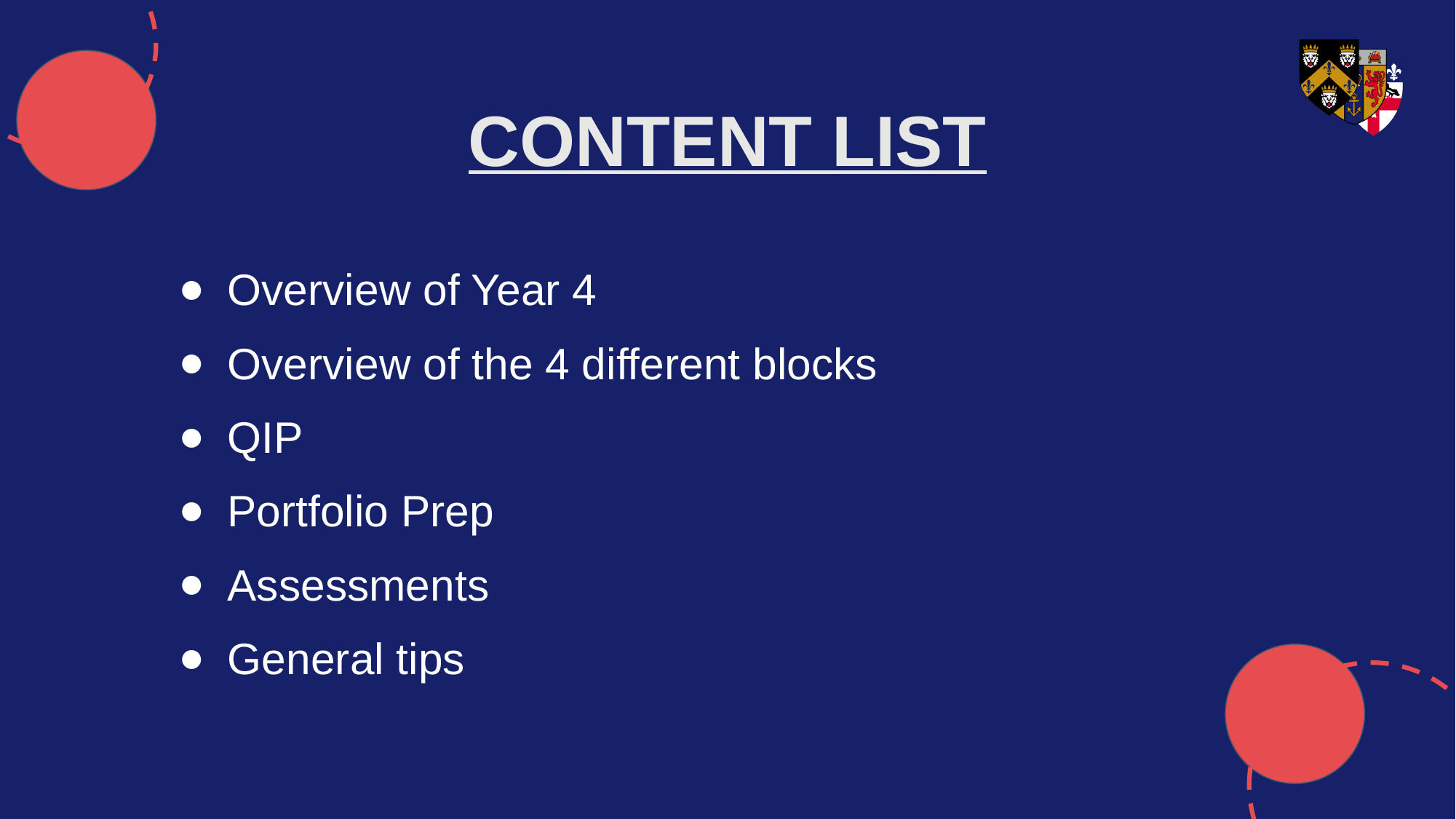

CONTENT LIST
Overview of Year 4
Overview of the 4 different blocks
QIP
Portfolio Prep
Assessments
General tips